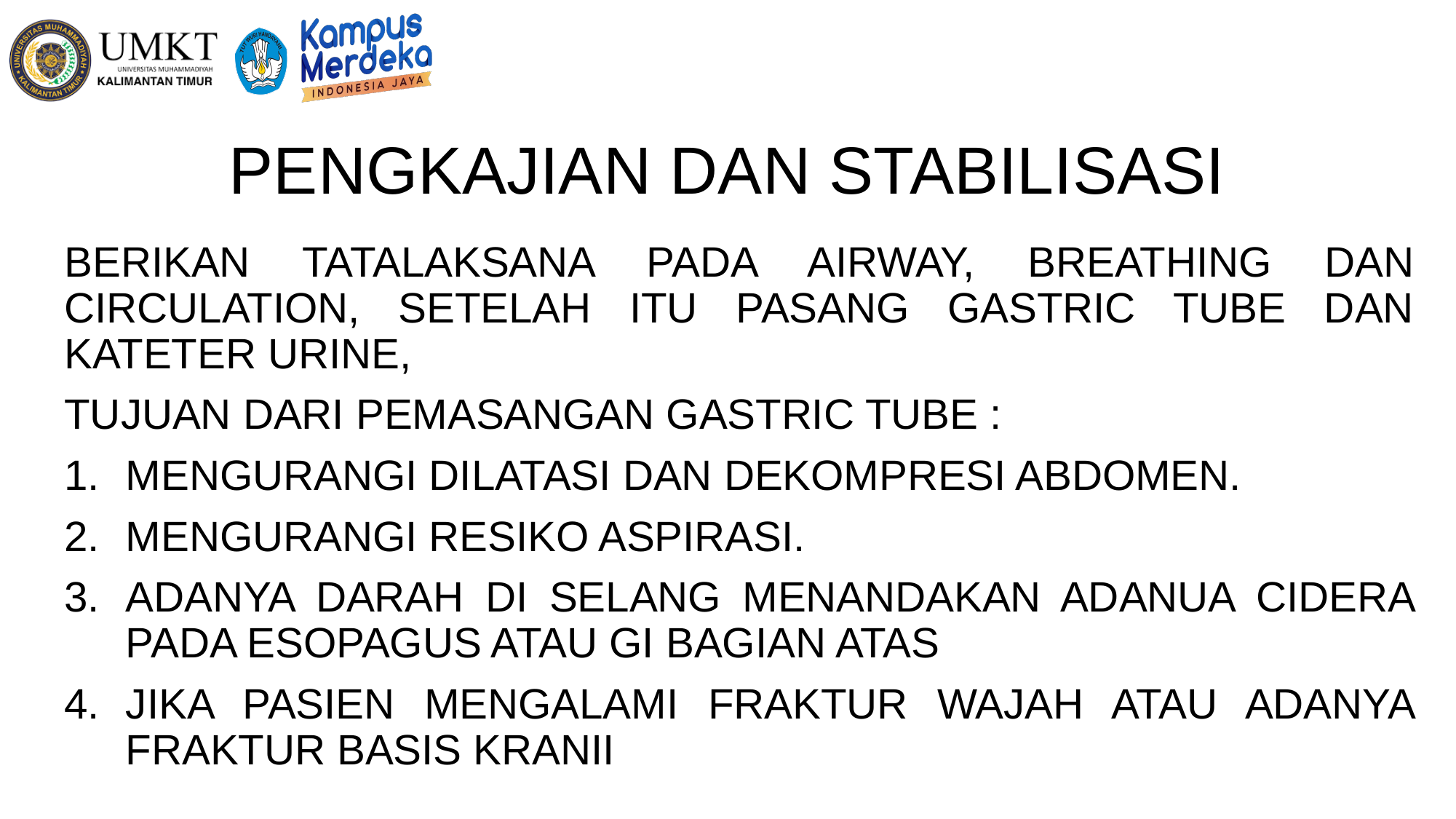

# PENGKAJIAN DAN STABILISASI
BERIKAN TATALAKSANA PADA AIRWAY, BREATHING DAN CIRCULATION, SETELAH ITU PASANG GASTRIC TUBE DAN KATETER URINE,
TUJUAN DARI PEMASANGAN GASTRIC TUBE :
MENGURANGI DILATASI DAN DEKOMPRESI ABDOMEN.
MENGURANGI RESIKO ASPIRASI.
ADANYA DARAH DI SELANG MENANDAKAN ADANUA CIDERA PADA ESOPAGUS ATAU GI BAGIAN ATAS
JIKA PASIEN MENGALAMI FRAKTUR WAJAH ATAU ADANYA FRAKTUR BASIS KRANII